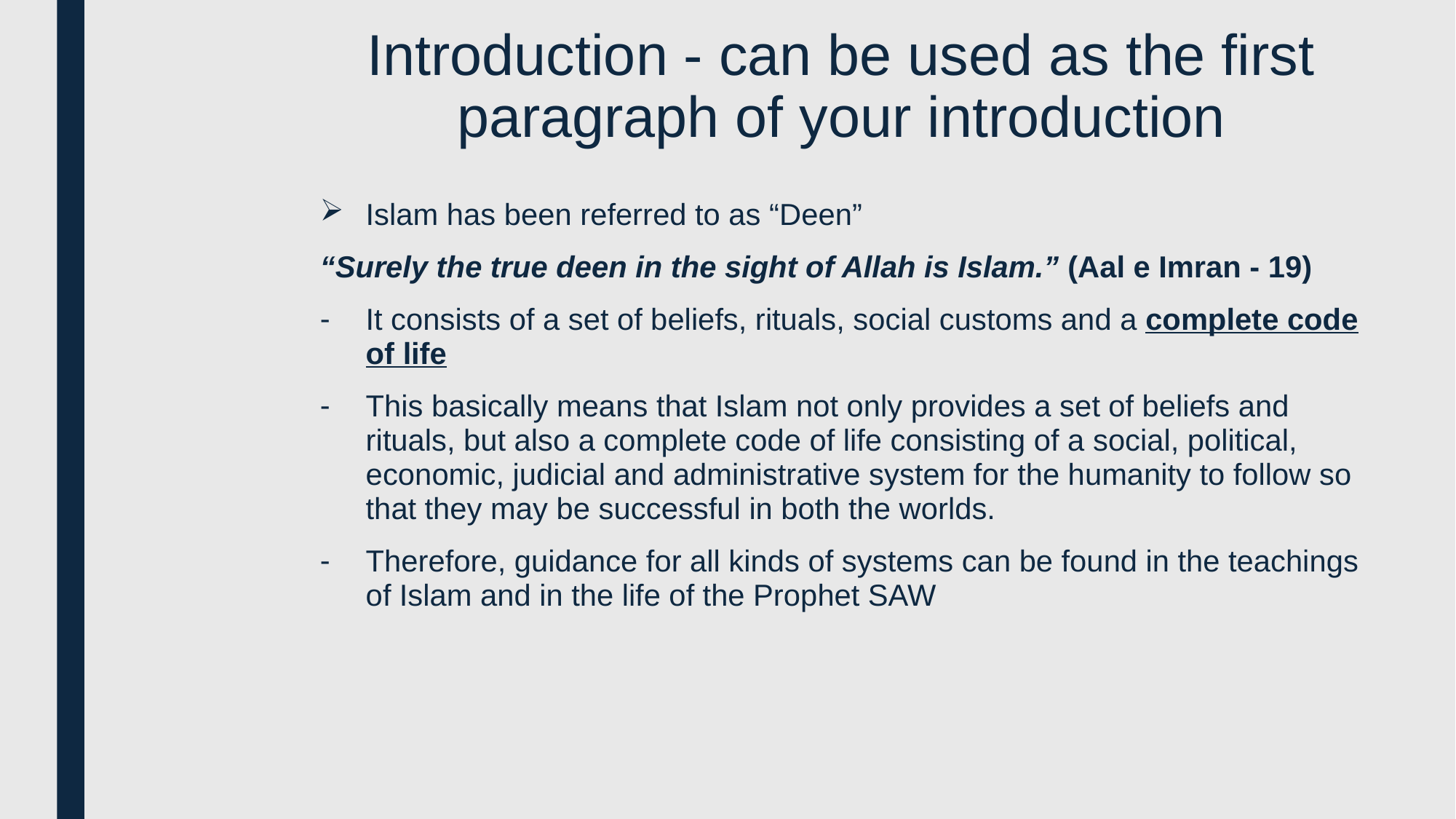

# Introduction - can be used as the first paragraph of your introduction
Islam has been referred to as “Deen”
“Surely the true deen in the sight of Allah is Islam.” (Aal e Imran - 19)
It consists of a set of beliefs, rituals, social customs and a complete code of life
This basically means that Islam not only provides a set of beliefs and rituals, but also a complete code of life consisting of a social, political, economic, judicial and administrative system for the humanity to follow so that they may be successful in both the worlds.
Therefore, guidance for all kinds of systems can be found in the teachings of Islam and in the life of the Prophet SAW